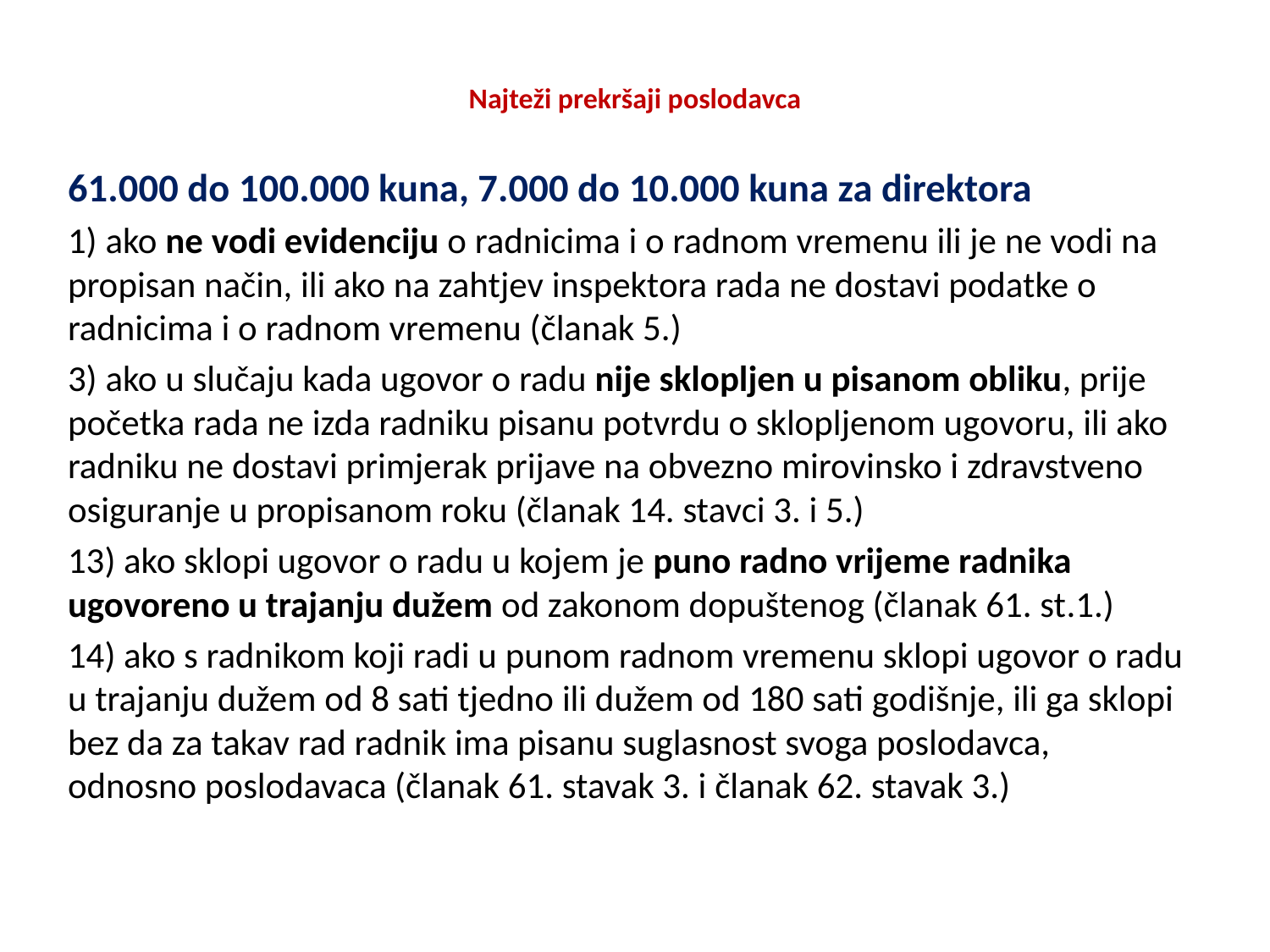

# Najteži prekršaji poslodavca
61.000 do 100.000 kuna, 7.000 do 10.000 kuna za direktora
1) ako ne vodi evidenciju o radnicima i o radnom vremenu ili je ne vodi na propisan način, ili ako na zahtjev inspektora rada ne dostavi podatke o radnicima i o radnom vremenu (članak 5.)
3) ako u slučaju kada ugovor o radu nije sklopljen u pisanom obliku, prije početka rada ne izda radniku pisanu potvrdu o sklopljenom ugovoru, ili ako radniku ne dostavi primjerak prijave na obvezno mirovinsko i zdravstveno osiguranje u propisanom roku (članak 14. stavci 3. i 5.)
13) ako sklopi ugovor o radu u kojem je puno radno vrijeme radnika ugovoreno u trajanju dužem od zakonom dopuštenog (članak 61. st.1.)
14) ako s radnikom koji radi u punom radnom vremenu sklopi ugovor o radu u trajanju dužem od 8 sati tjedno ili dužem od 180 sati godišnje, ili ga sklopi bez da za takav rad radnik ima pisanu suglasnost svoga poslodavca, odnosno poslodavaca (članak 61. stavak 3. i članak 62. stavak 3.)